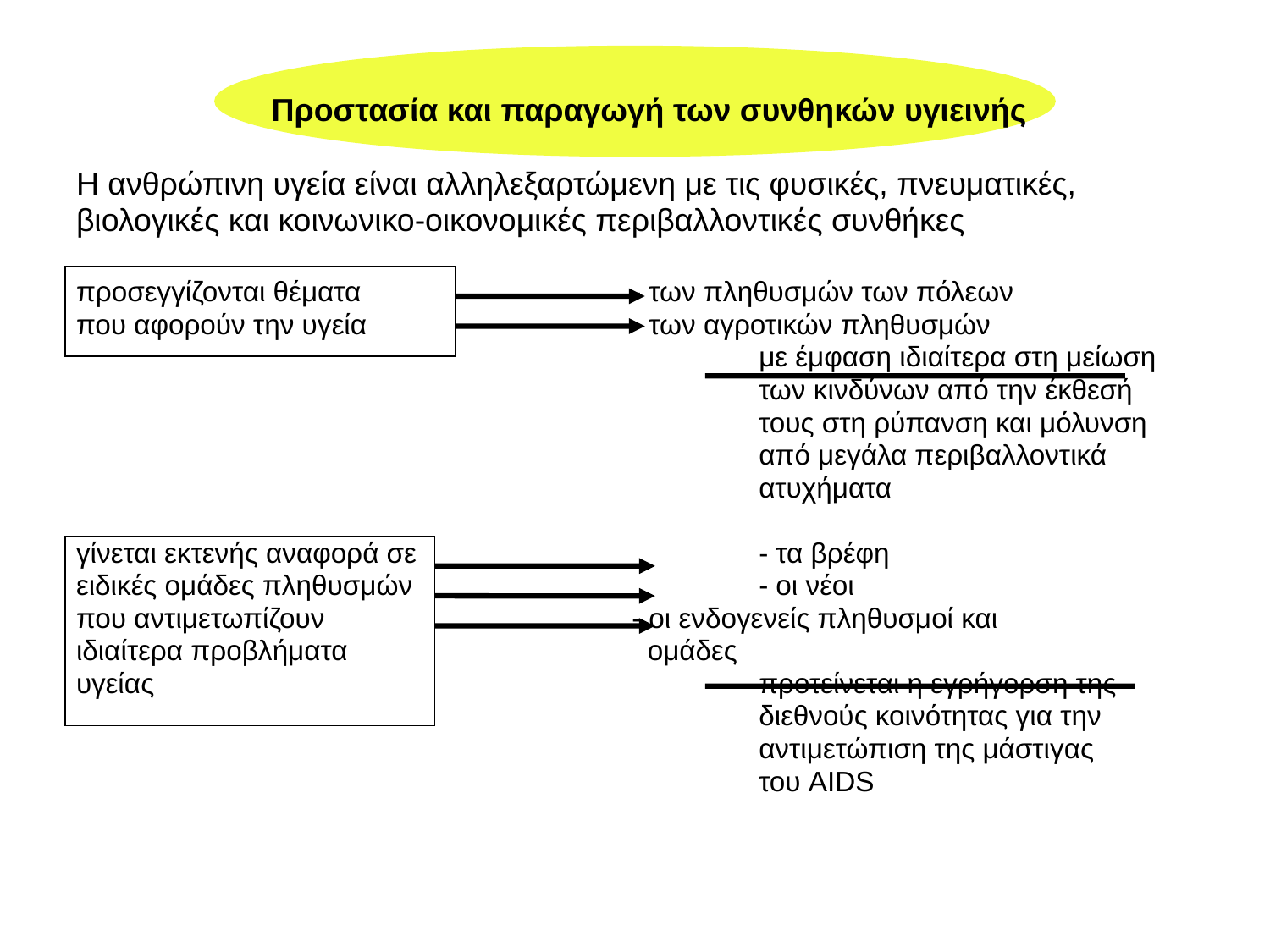

Προστασία και παραγωγή των συνθηκών υγιεινής

Η ανθρώπινη υγεία είναι αλληλεξαρτώμενη με τις φυσικές, πνευματικές,
βιολογικές και κοινωνικο-οικονομικές περιβαλλοντικές συνθήκες

προσεγγίζονται θέματα  			- των πληθυσμών των πόλεων
που αφορούν την υγεία			- των αγροτικών πληθυσμών
						με έμφαση ιδιαίτερα στη μείωση
						των κινδύνων από την έκθεσή
						τους στη ρύπανση και μόλυνση
						από μεγάλα περιβαλλοντικά
						ατυχήματα

γίνεται εκτενής αναφορά σε			- τα βρέφη
ειδικές ομάδες πληθυσμών 			- οι νέοι
που αντιμετωπίζουν 			- οι ενδογενείς πληθυσμοί και
ιδιαίτερα προβλήματα			  ομάδες
υγείας					προτείνεται η εγρήγορση της
						διεθνούς κοινότητας για την
						αντιμετώπιση της μάστιγας
						του AIDS

11